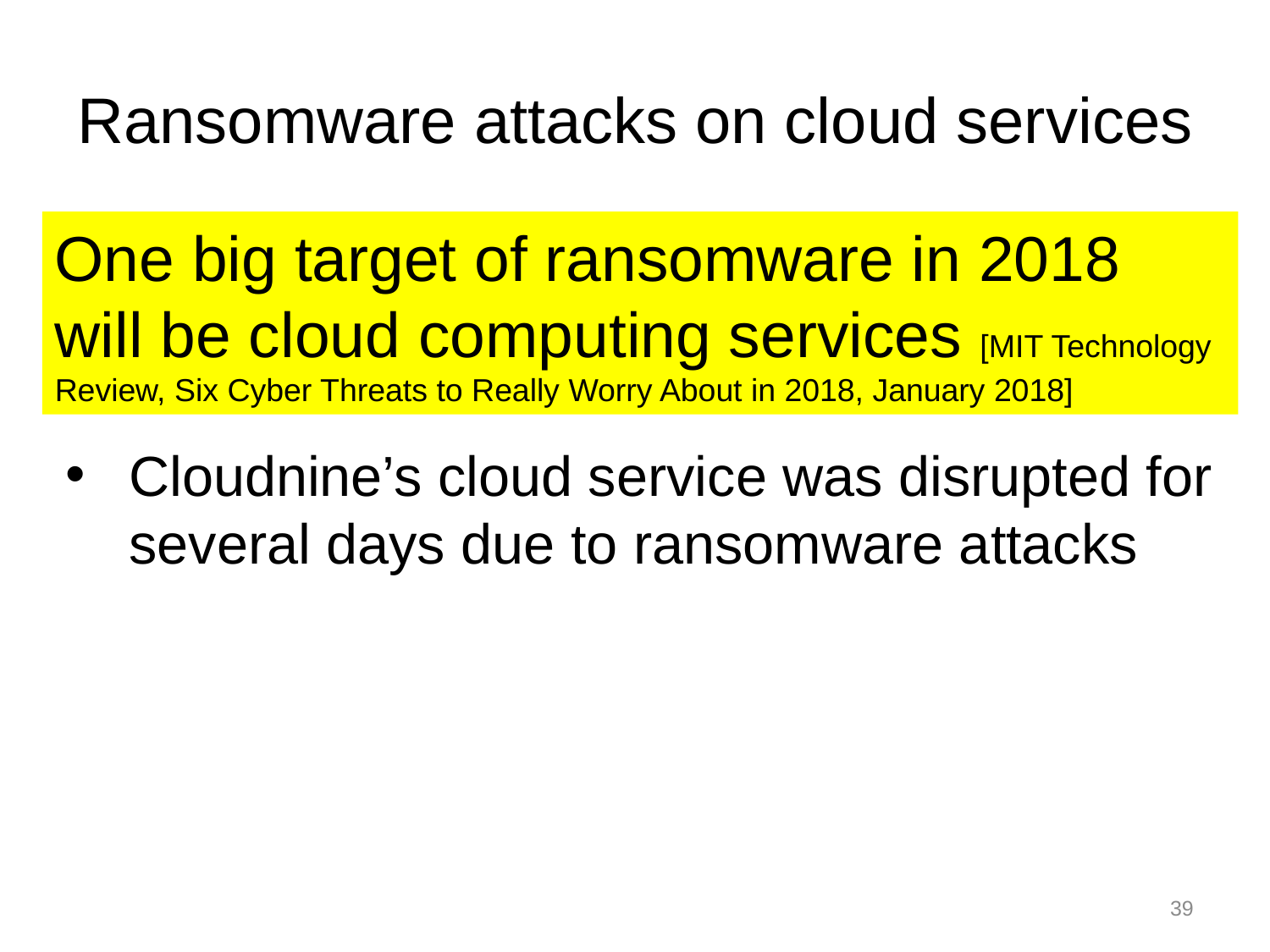

# Ransomware attacks on cloud services
One big target of ransomware in 2018 will be cloud computing services [MIT Technology Review, Six Cyber Threats to Really Worry About in 2018, January 2018]
Cloudnine’s cloud service was disrupted for several days due to ransomware attacks
39